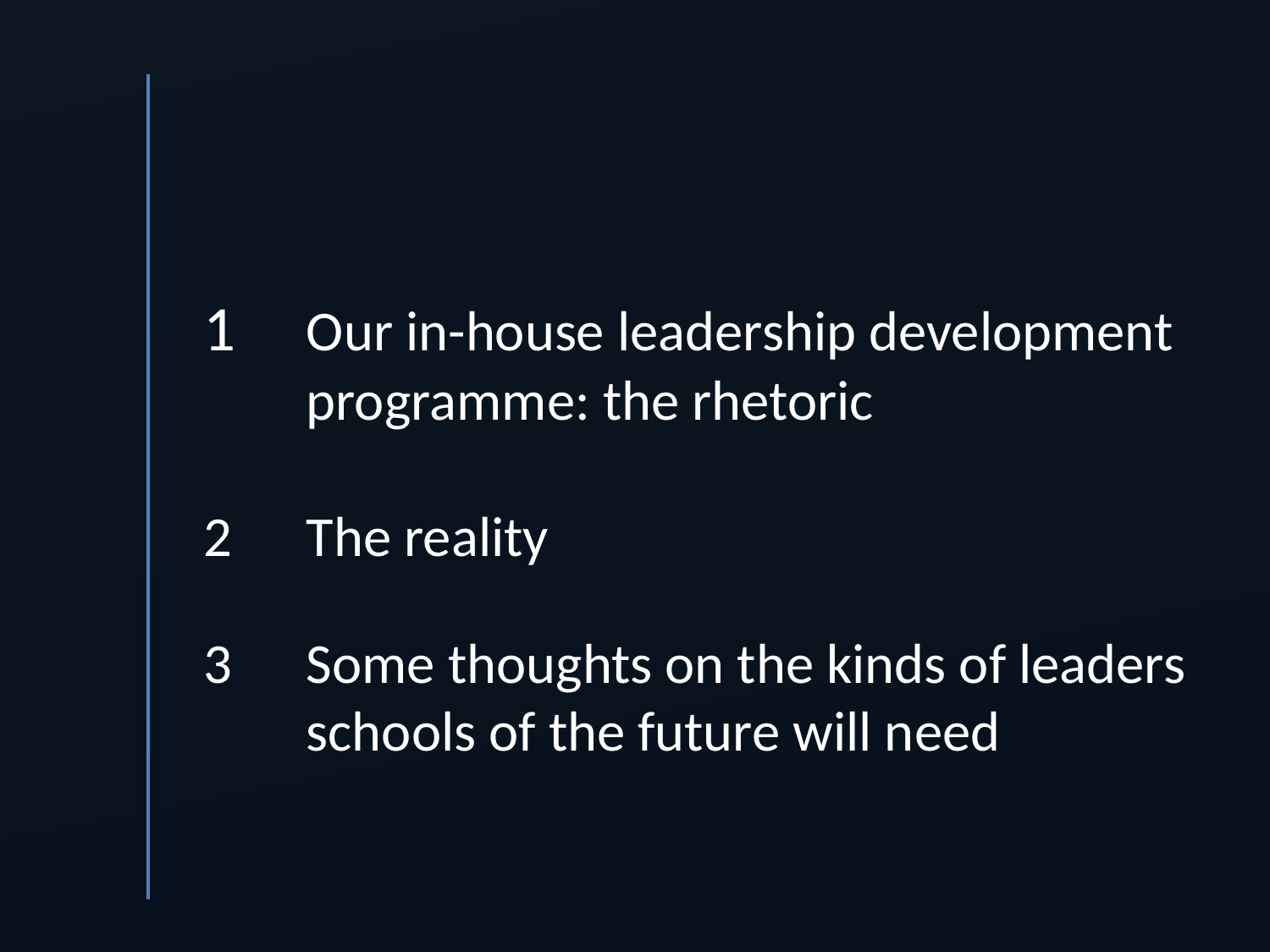

# 1 	Our in-house leadership development programme: the rhetoric
2 	The reality
3 	Some thoughts on the kinds of leaders schools of the future will need